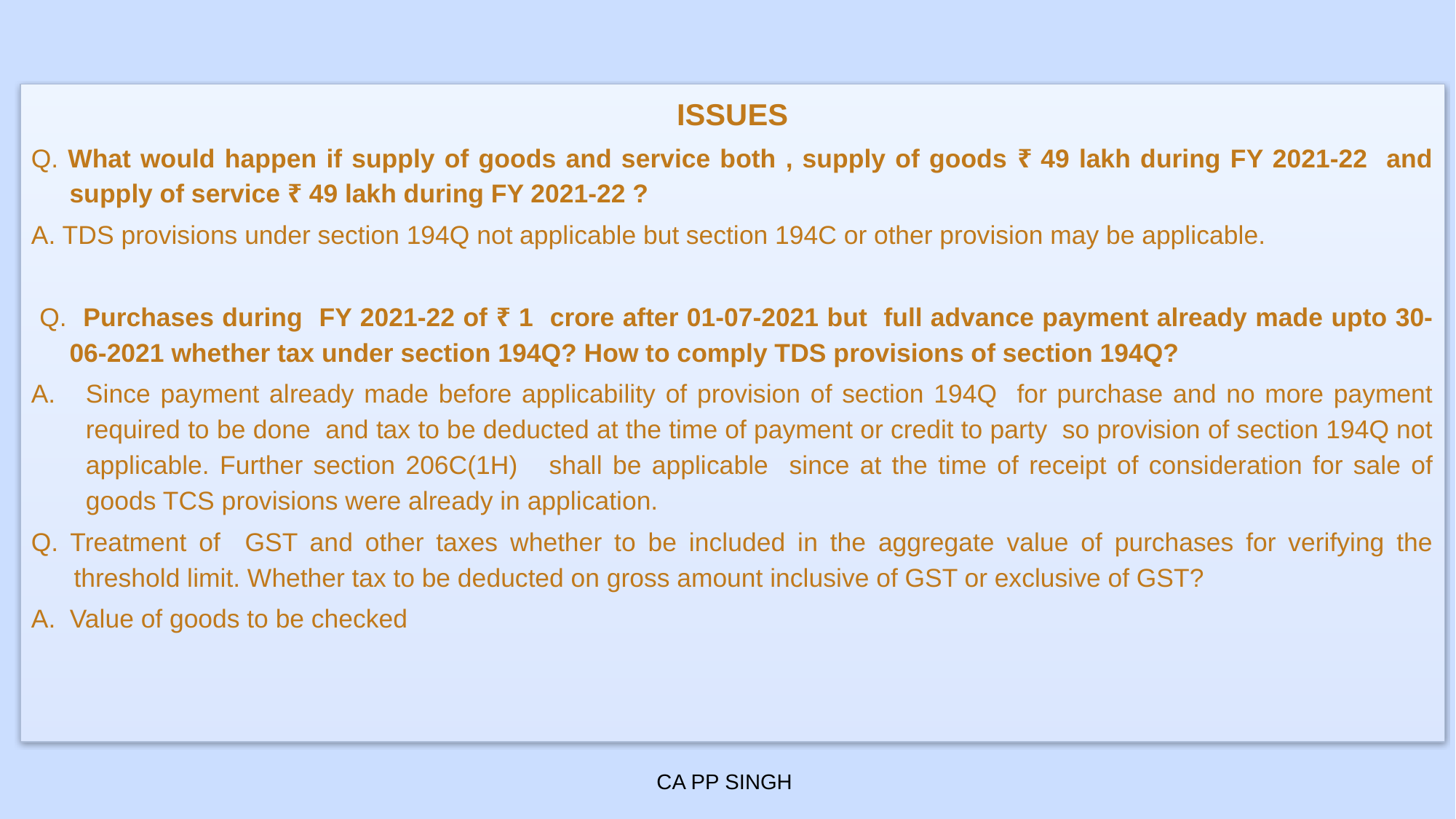

ISSUES
Q. What would happen if supply of goods and service both , supply of goods ₹ 49 lakh during FY 2021-22  and supply of service ₹ 49 lakh during FY 2021-22 ?
A. TDS provisions under section 194Q not applicable but section 194C or other provision may be applicable.

 Q.  Purchases during  FY 2021-22 of ₹ 1  crore after 01-07-2021 but  full advance payment already made upto 30-06-2021 whether tax under section 194Q? How to comply TDS provisions of section 194Q?
Since payment already made before applicability of provision of section 194Q  for purchase and no more payment required to be done  and tax to be deducted at the time of payment or credit to party  so provision of section 194Q not applicable. Further section 206C(1H)   shall be applicable  since at the time of receipt of consideration for sale of goods TCS provisions were already in application.
Q. Treatment of  GST and other taxes whether to be included in the aggregate value of purchases for verifying the threshold limit. Whether tax to be deducted on gross amount inclusive of GST or exclusive of GST?
A.  Value of goods to be checked
CA PP SINGH